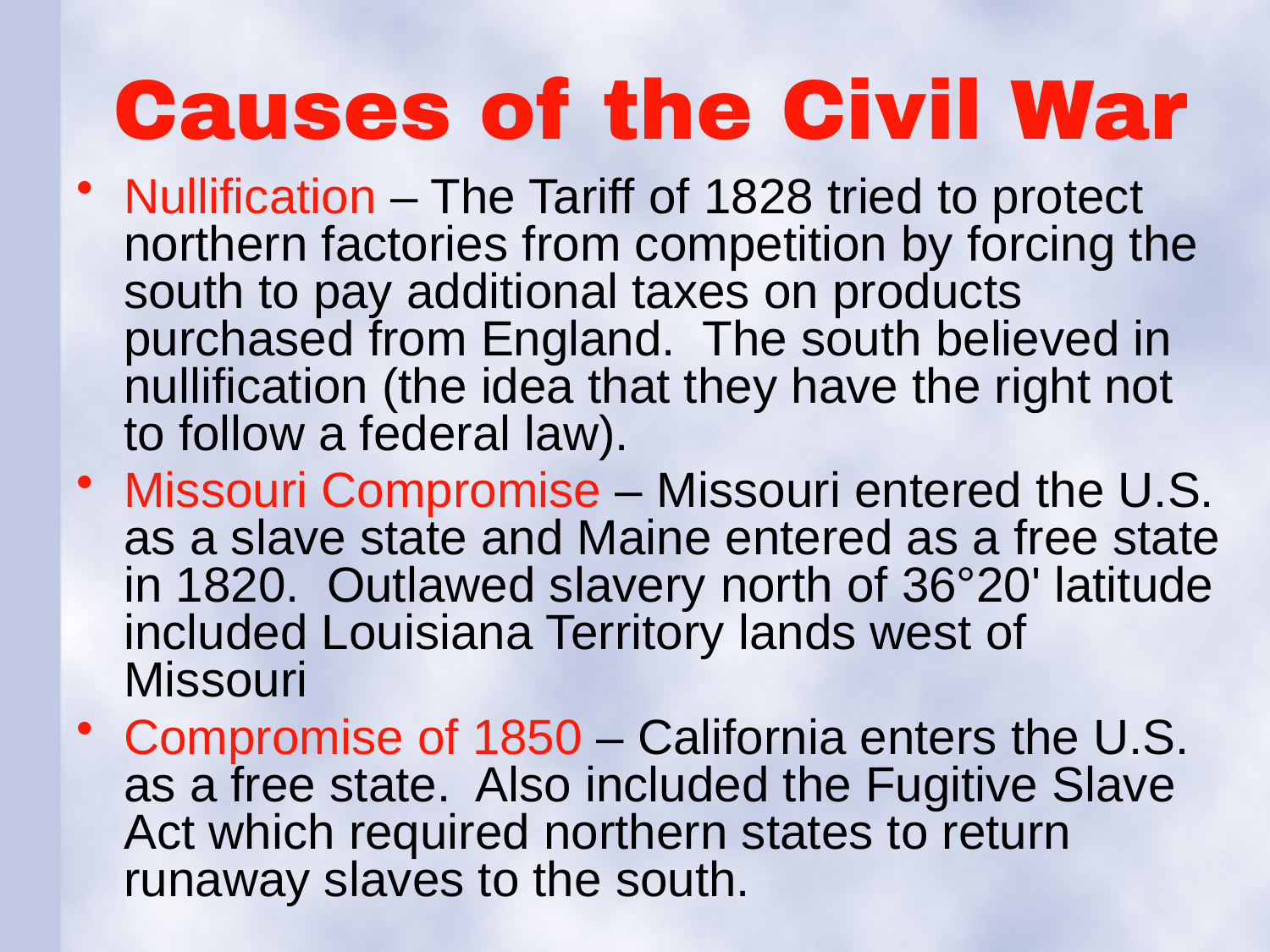

# Causes of the Civil War
Nullification – The Tariff of 1828 tried to protect northern factories from competition by forcing the south to pay additional taxes on products purchased from England.  The south believed in nullification (the idea that they have the right not to follow a federal law).
Missouri Compromise – Missouri entered the U.S. as a slave state and Maine entered as a free state in 1820.  Outlawed slavery north of 36°20' latitude included Louisiana Territory lands west of Missouri
Compromise of 1850 – California enters the U.S. as a free state.  Also included the Fugitive Slave Act which required northern states to return runaway slaves to the south.